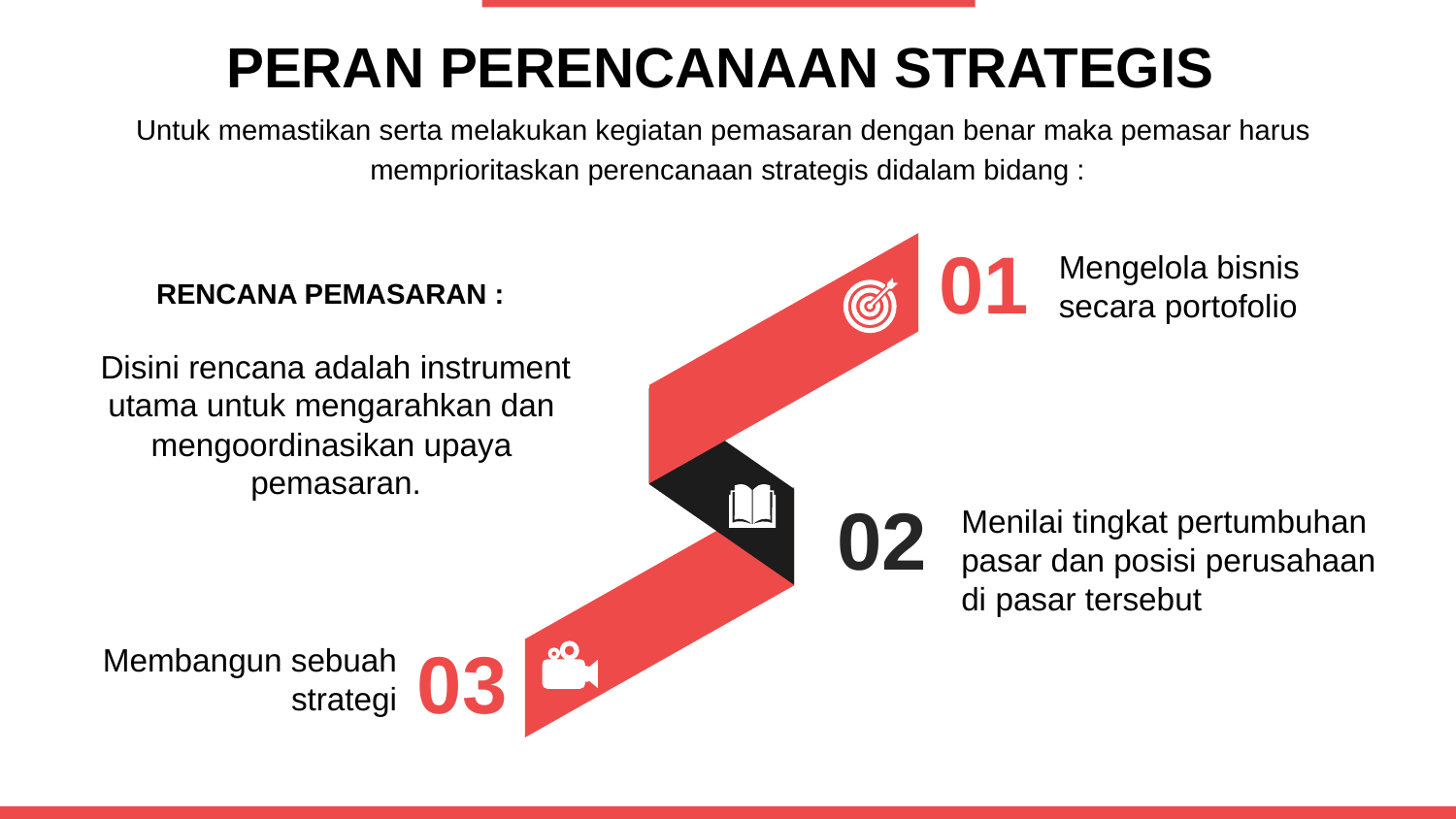

PERAN PERENCANAAN STRATEGIS
Untuk memastikan serta melakukan kegiatan pemasaran dengan benar maka pemasar harus
memprioritaskan perencanaan strategis didalam bidang :

Mengelola bisnis
secara portofolio
01

RENCANA PEMASARAN :
Disini rencana adalah instrument utama untuk mengarahkan dan
mengoordinasikan upaya
pemasaran.

02

Menilai tingkat pertumbuhan
pasar dan posisi perusahaan di pasar tersebut

Membangun sebuah strategi
03